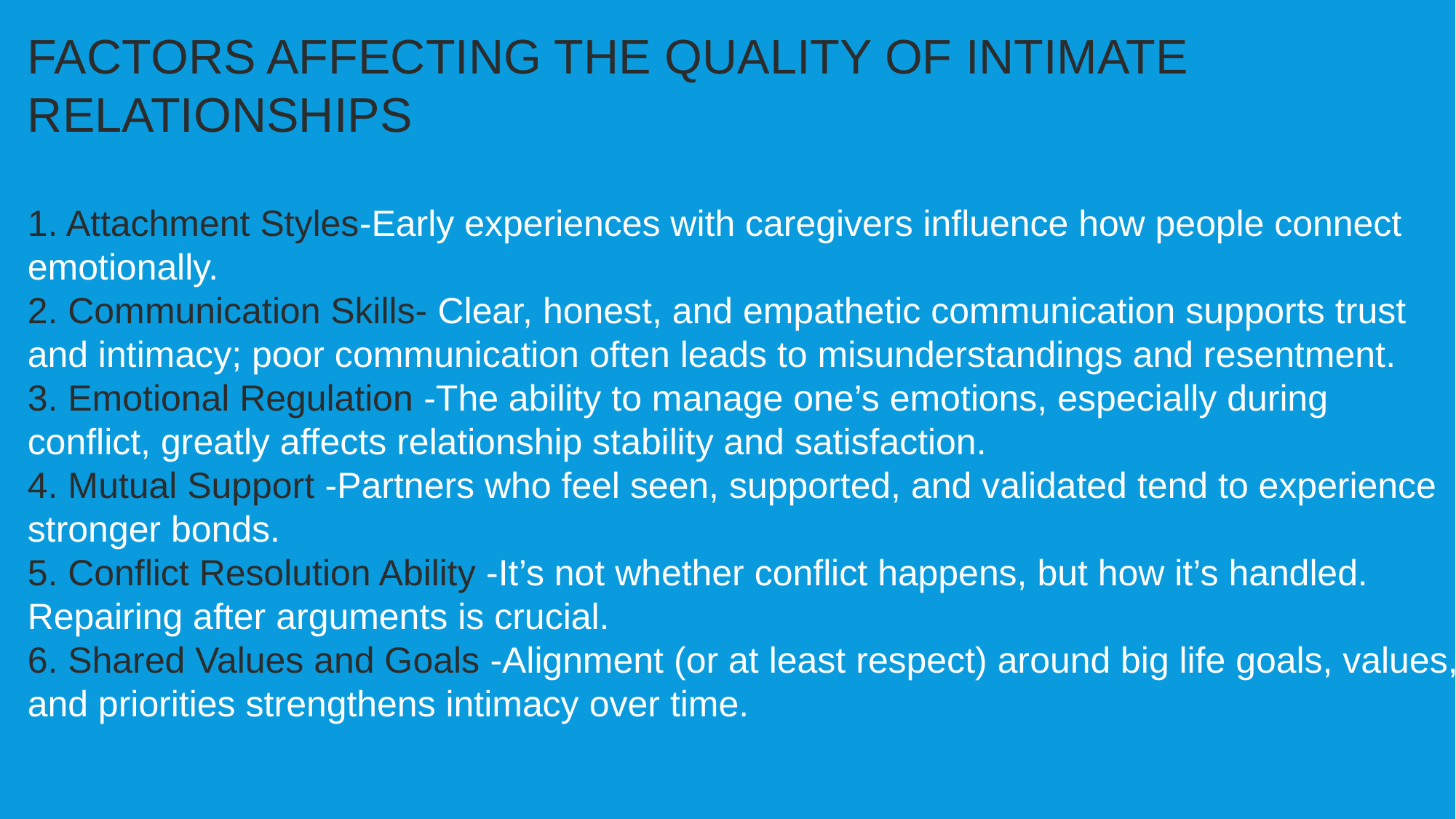

FACTORS AFFECTING THE QUALITY OF INTIMATE RELATIONSHIPS
1. Attachment Styles-Early experiences with caregivers influence how people connect emotionally.
2. Communication Skills- Clear, honest, and empathetic communication supports trust and intimacy; poor communication often leads to misunderstandings and resentment.
3. Emotional Regulation -The ability to manage one’s emotions, especially during conflict, greatly affects relationship stability and satisfaction.
4. Mutual Support -Partners who feel seen, supported, and validated tend to experience stronger bonds.
5. Conflict Resolution Ability -It’s not whether conflict happens, but how it’s handled. Repairing after arguments is crucial.
6. Shared Values and Goals -Alignment (or at least respect) around big life goals, values, and priorities strengthens intimacy over time.